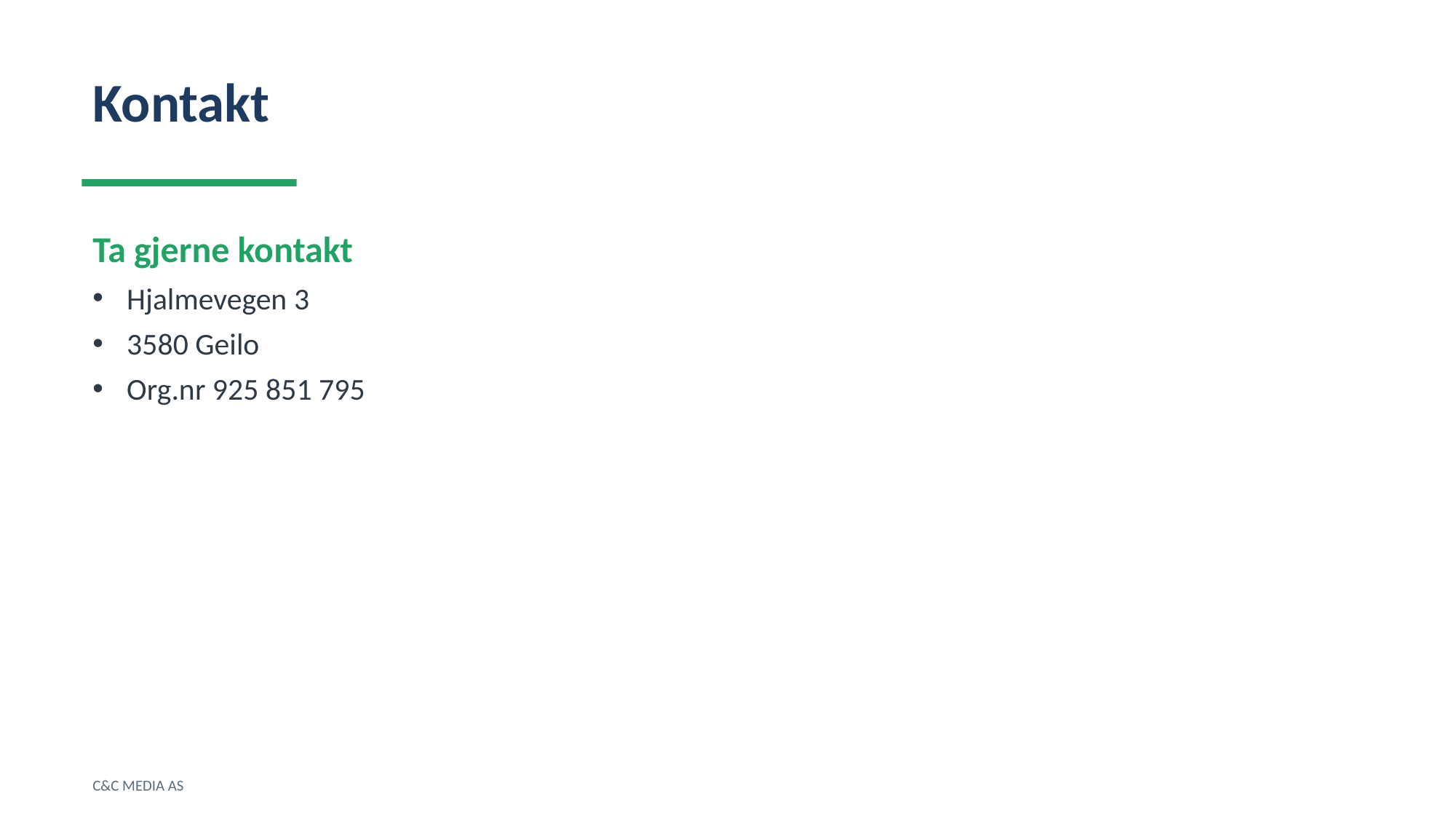

Kontakt

Ta gjerne kontakt
Hjalmevegen 3
3580 Geilo
Org.nr 925 851 795
C&C MEDIA AS